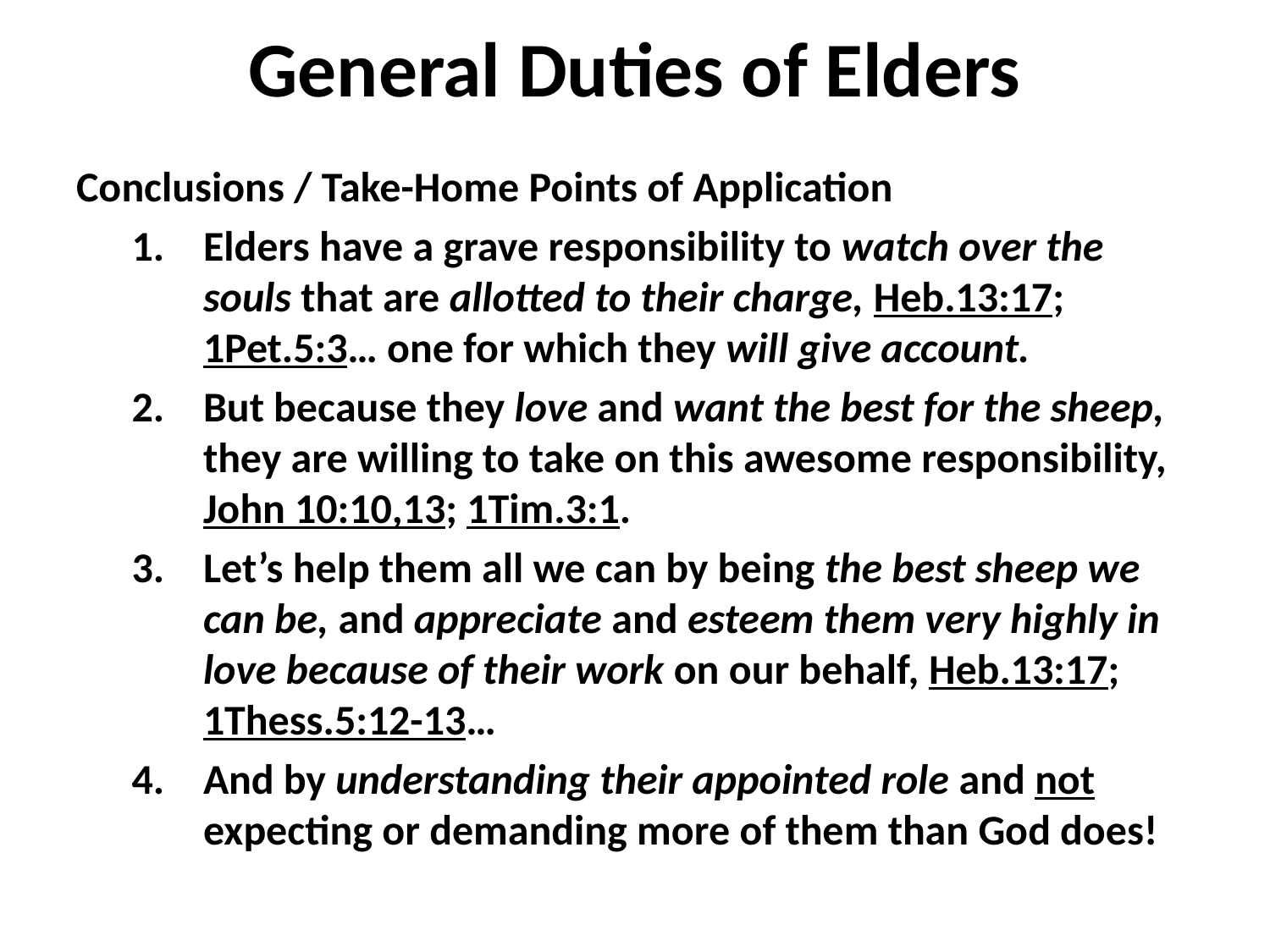

# General Duties of Elders
Conclusions / Take-Home Points of Application
Elders have a grave responsibility to watch over the souls that are allotted to their charge, Heb.13:17; 1Pet.5:3… one for which they will give account.
But because they love and want the best for the sheep,   they are willing to take on this awesome responsibility, John 10:10,13; 1Tim.3:1.
Let’s help them all we can by being the best sheep we can be, and appreciate and esteem them very highly in love because of their work on our behalf, Heb.13:17; 1Thess.5:12-13…
And by understanding their appointed role and not expecting or demanding more of them than God does!